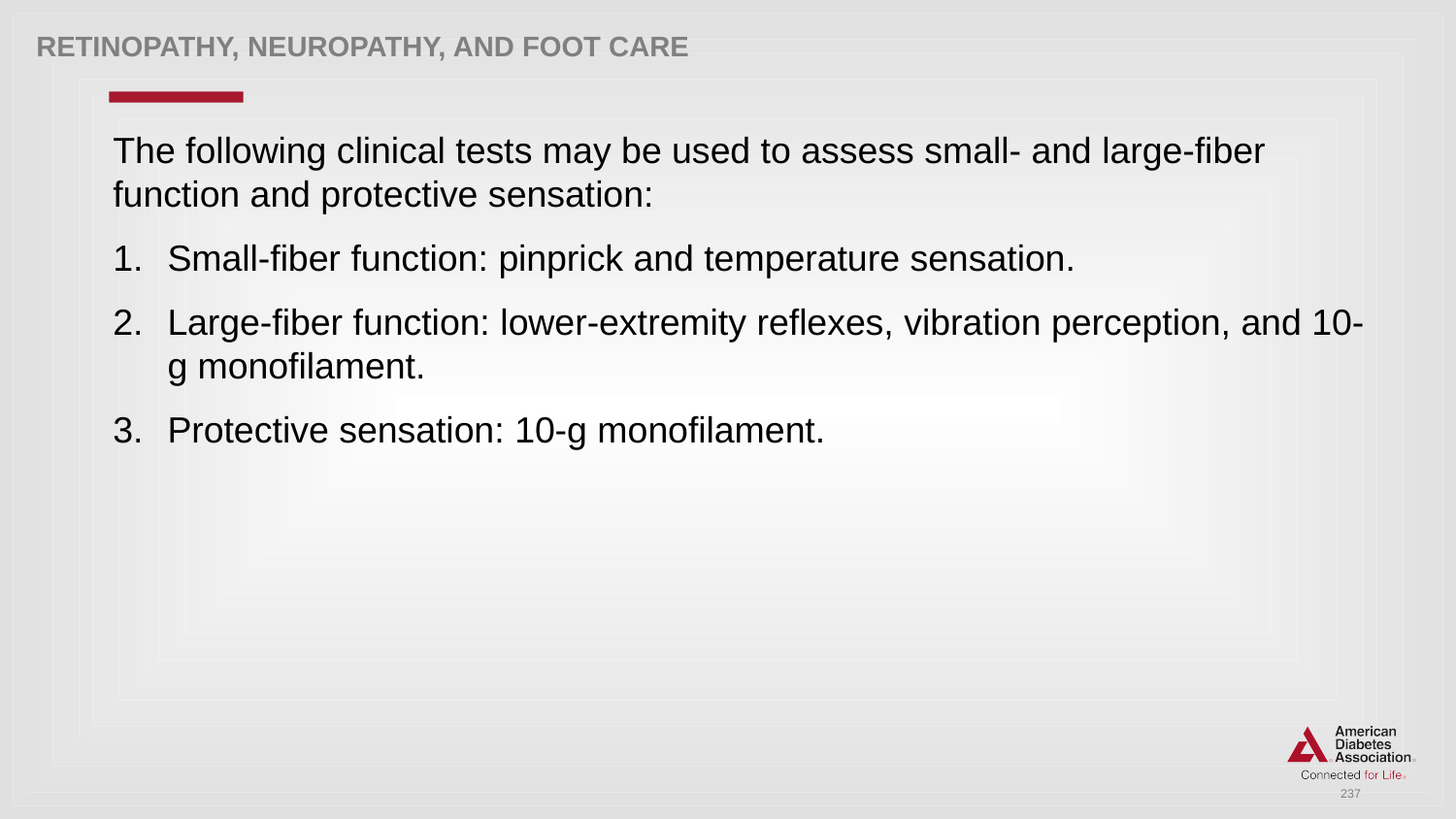

Retinopathy, neuropathy, and foot care
The following clinical tests may be used to assess small- and large-fiber function and protective sensation:
Small-fiber function: pinprick and temperature sensation.
Large-fiber function: lower-extremity reflexes, vibration perception, and 10-g monofilament.
Protective sensation: 10-g monofilament.